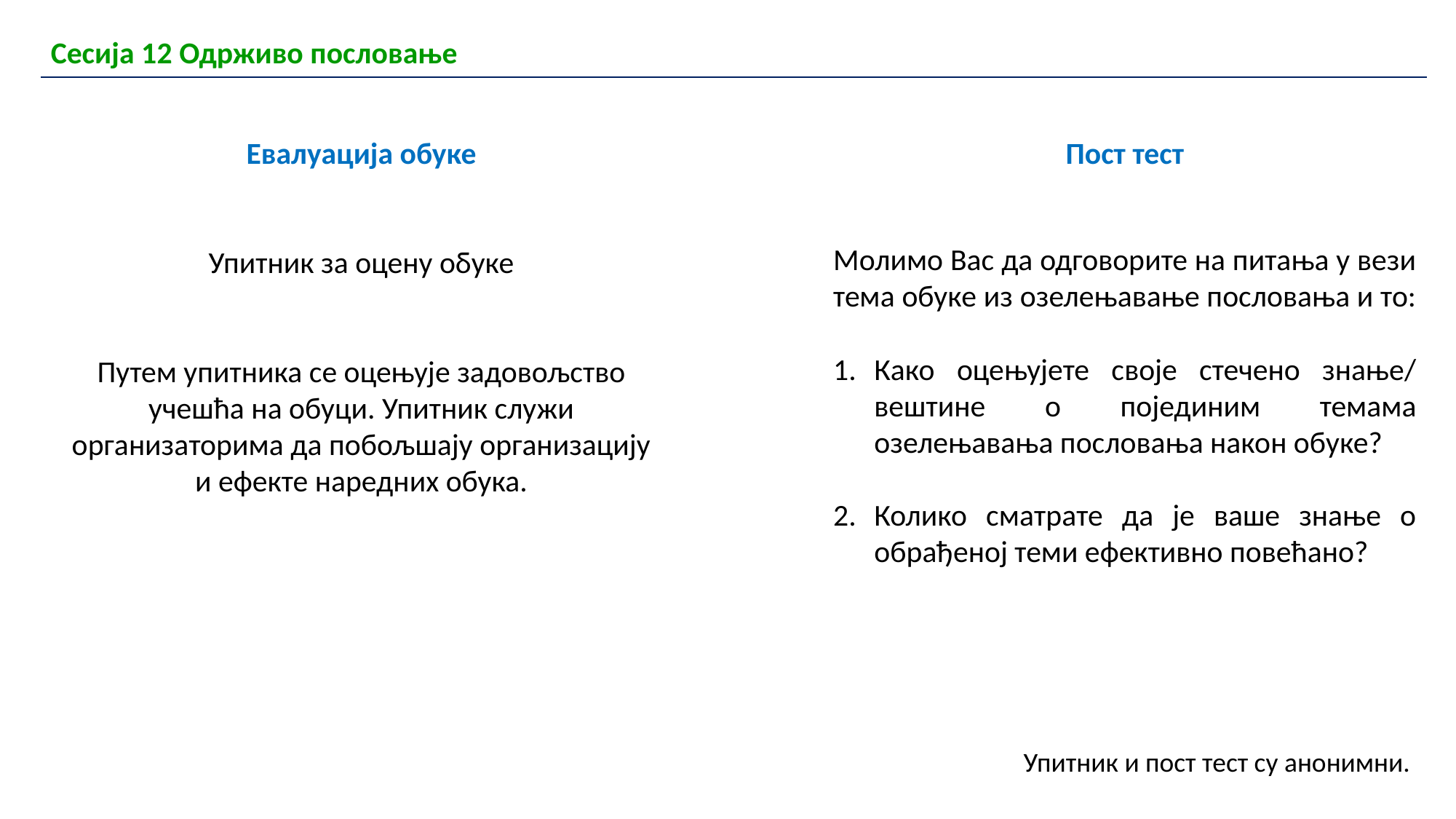

| Сесија 12 Одрживо пословање |
| --- |
Евалуација обуке

Упитник за оцену обуке

Путем упитника се оцењује задовољство учешћа на обуци. Упитник служи организаторима да побољшају организацију и ефекте наредних обука.

Пост тест
Молимо Вас да одговорите на питања у вези тема обуке из озелењавање пословања и то:

Како оцењујете своје стечено знање/ вештине о појединим темама озелењавања пословања након обуке?

Колико сматрате да је ваше знање о обрађеној теми ефективно повећано?

Упитник и пост тест су анонимни.